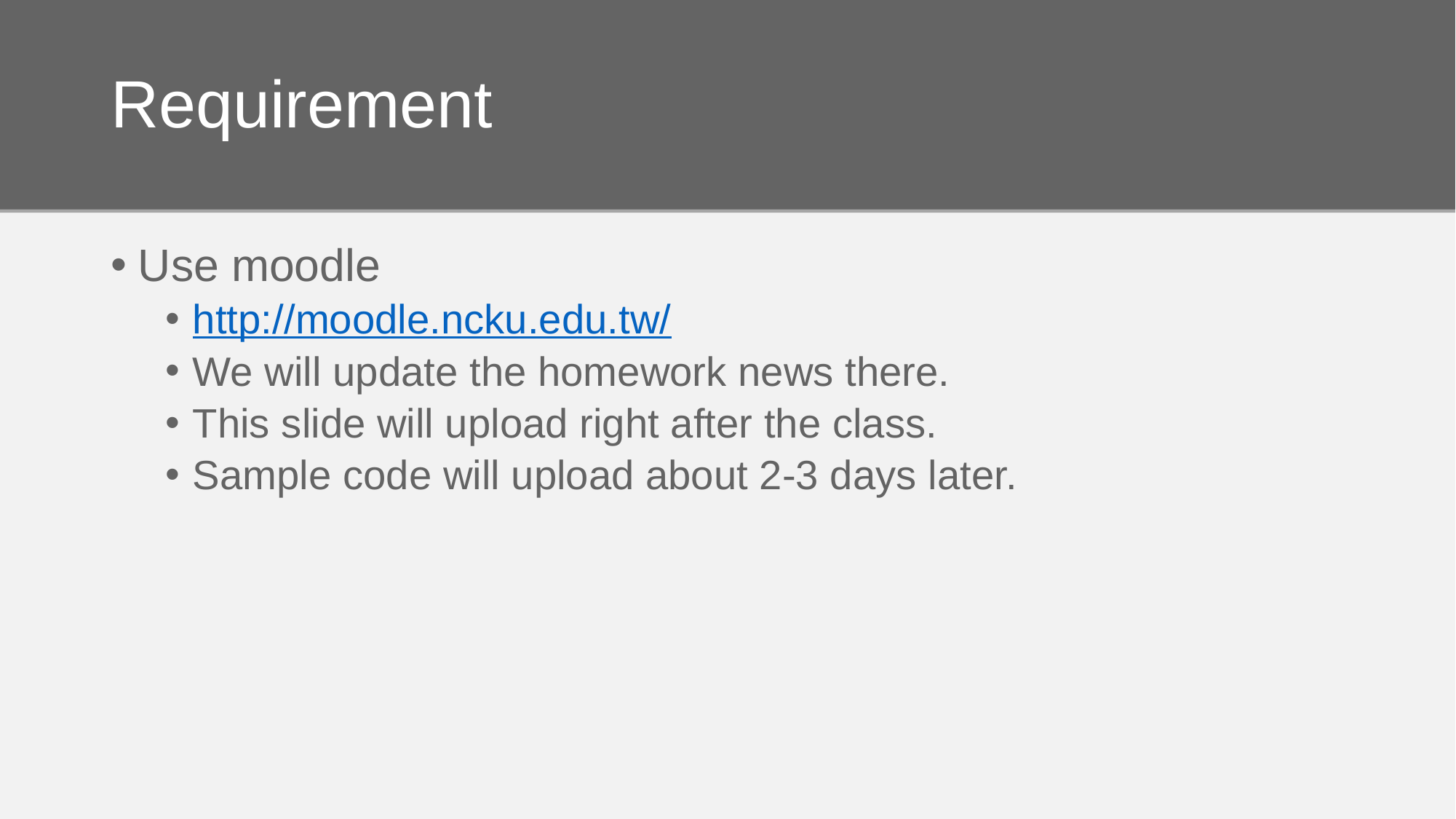

# Requirement
Use moodle
http://moodle.ncku.edu.tw/
We will update the homework news there.
This slide will upload right after the class.
Sample code will upload about 2-3 days later.